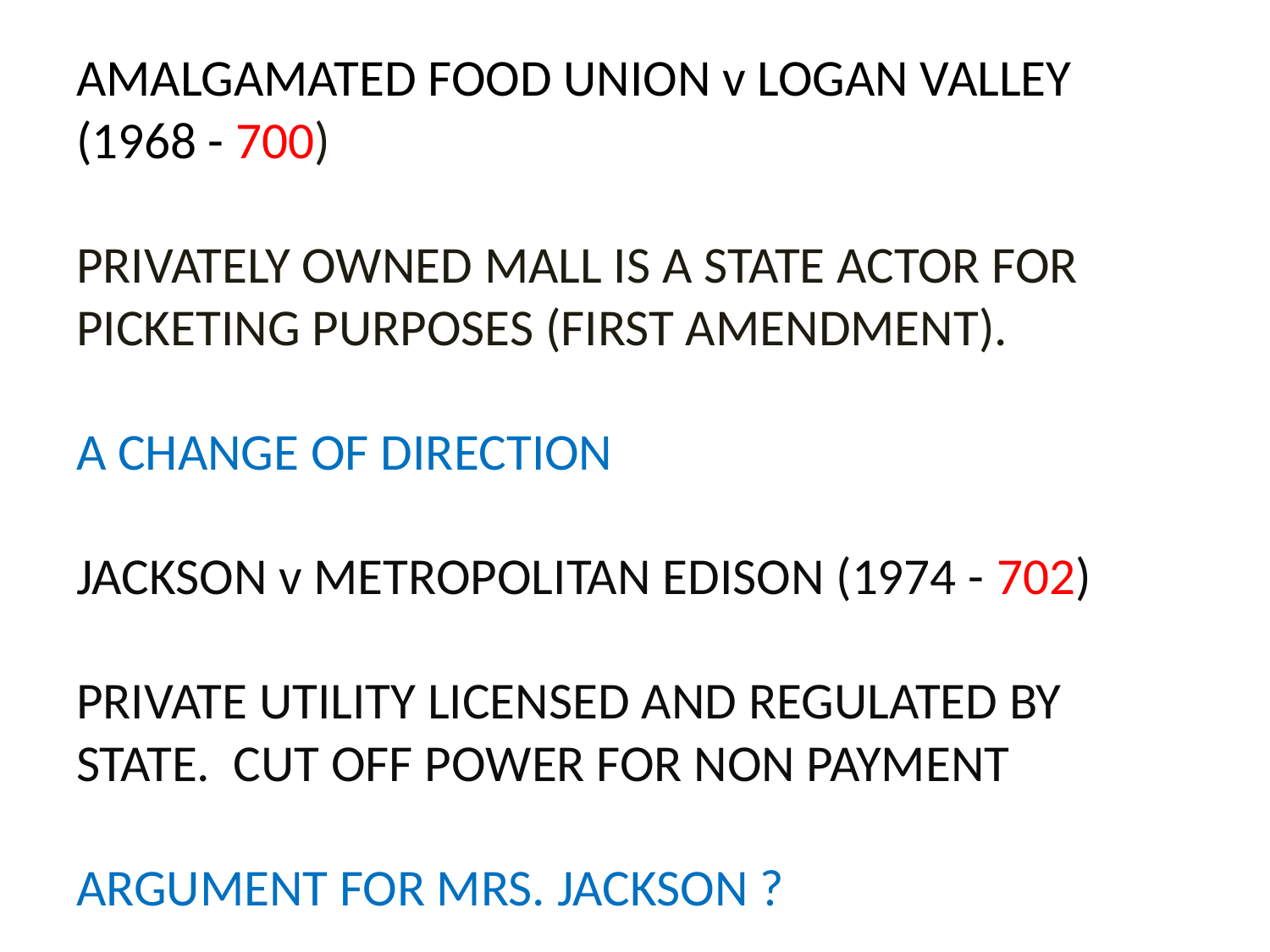

# AMALGAMATED FOOD UNION v LOGAN VALLEY (1968 - 700) PRIVATELY OWNED MALL IS A STATE ACTOR FOR PICKETING PURPOSES (FIRST AMENDMENT). A CHANGE OF DIRECTION JACKSON v METROPOLITAN EDISON (1974 - 702) PRIVATE UTILITY LICENSED AND REGULATED BY STATE.  CUT OFF POWER FOR NON PAYMENT ARGUMENT FOR MRS. JACKSON ?